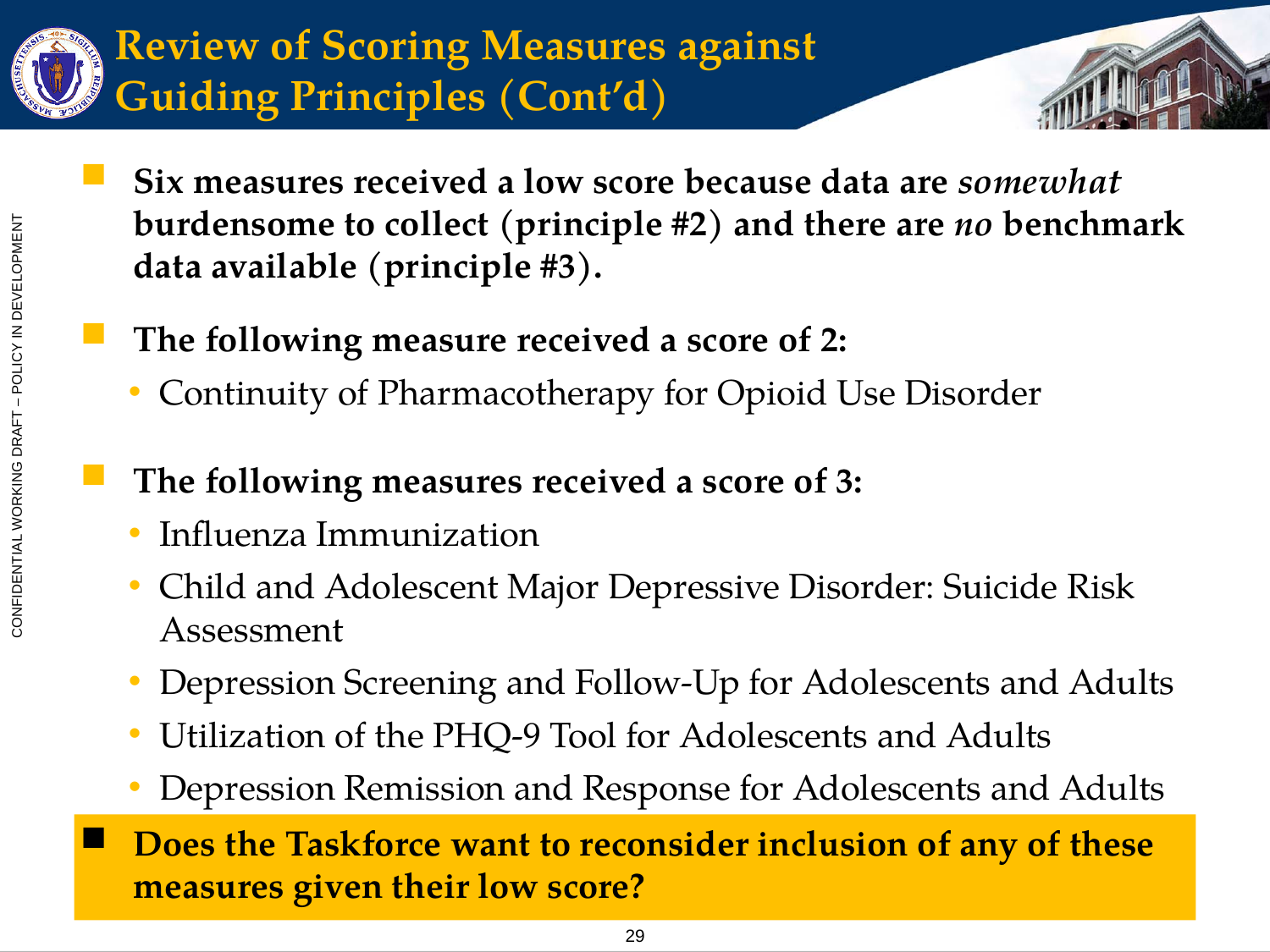

# Review of Scoring Measures against Guiding Principles (Cont’d)
Six measures received a low score because data are somewhat burdensome to collect (principle #2) and there are no benchmark data available (principle #3).

The following measure received a score of 2:
Continuity of Pharmacotherapy for Opioid Use Disorder

The following measures received a score of 3:
Influenza Immunization
Child and Adolescent Major Depressive Disorder: Suicide Risk Assessment
Depression Screening and Follow-Up for Adolescents and Adults
Utilization of the PHQ-9 Tool for Adolescents and Adults
Depression Remission and Response for Adolescents and Adults

Does the Taskforce want to reconsider inclusion of any of these measures given their low score?